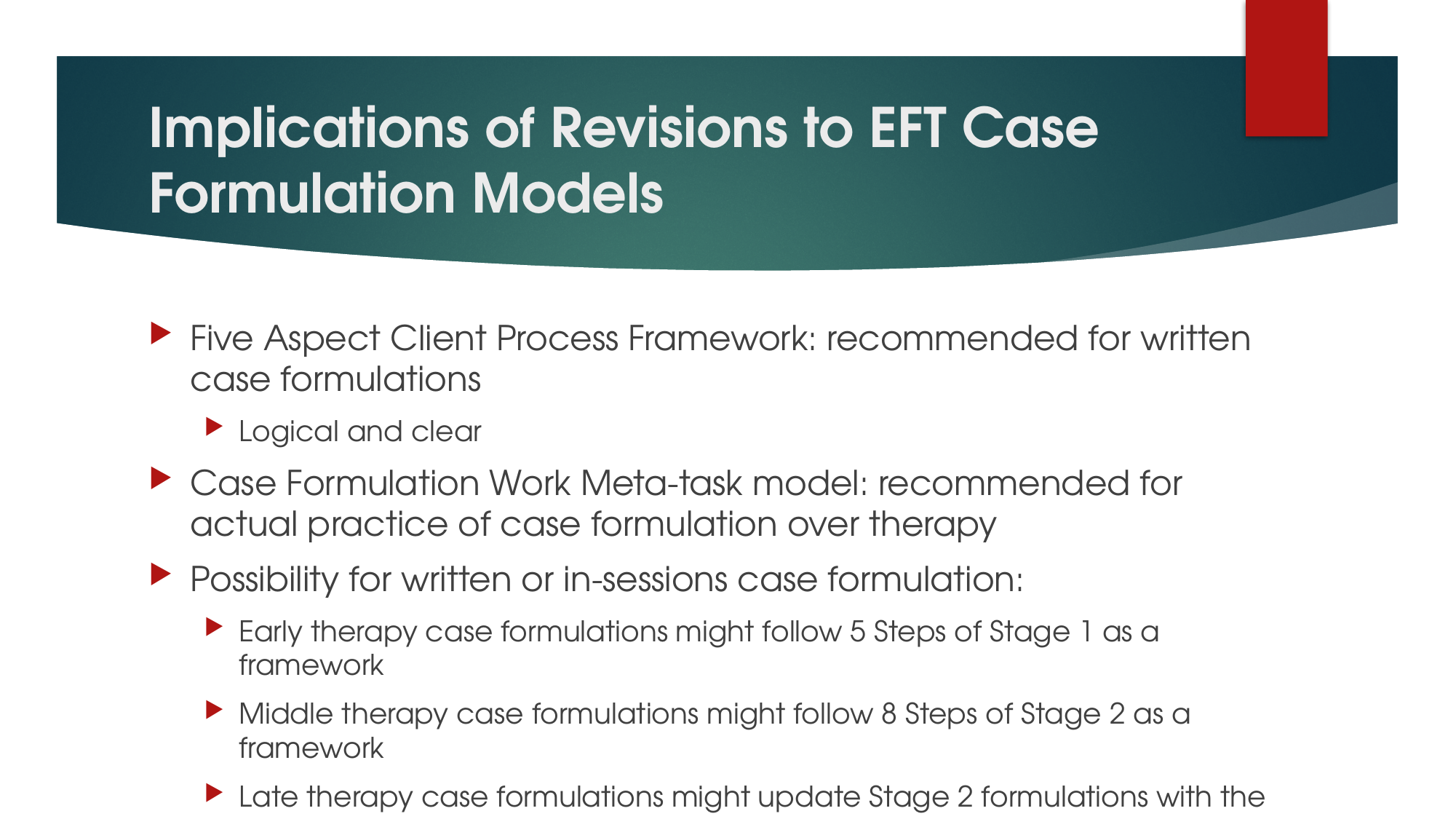

# Implications of Revisions to EFT Case Formulation Models
Five Aspect Client Process Framework: recommended for written case formulations
Logical and clear
Case Formulation Work Meta-task model: recommended for actual practice of case formulation over therapy
Possibility for written or in-sessions case formulation:
Early therapy case formulations might follow 5 Steps of Stage 1 as a framework
Middle therapy case formulations might follow 8 Steps of Stage 2 as a framework
Late therapy case formulations might update Stage 2 formulations with the 4 steps of Stage 3